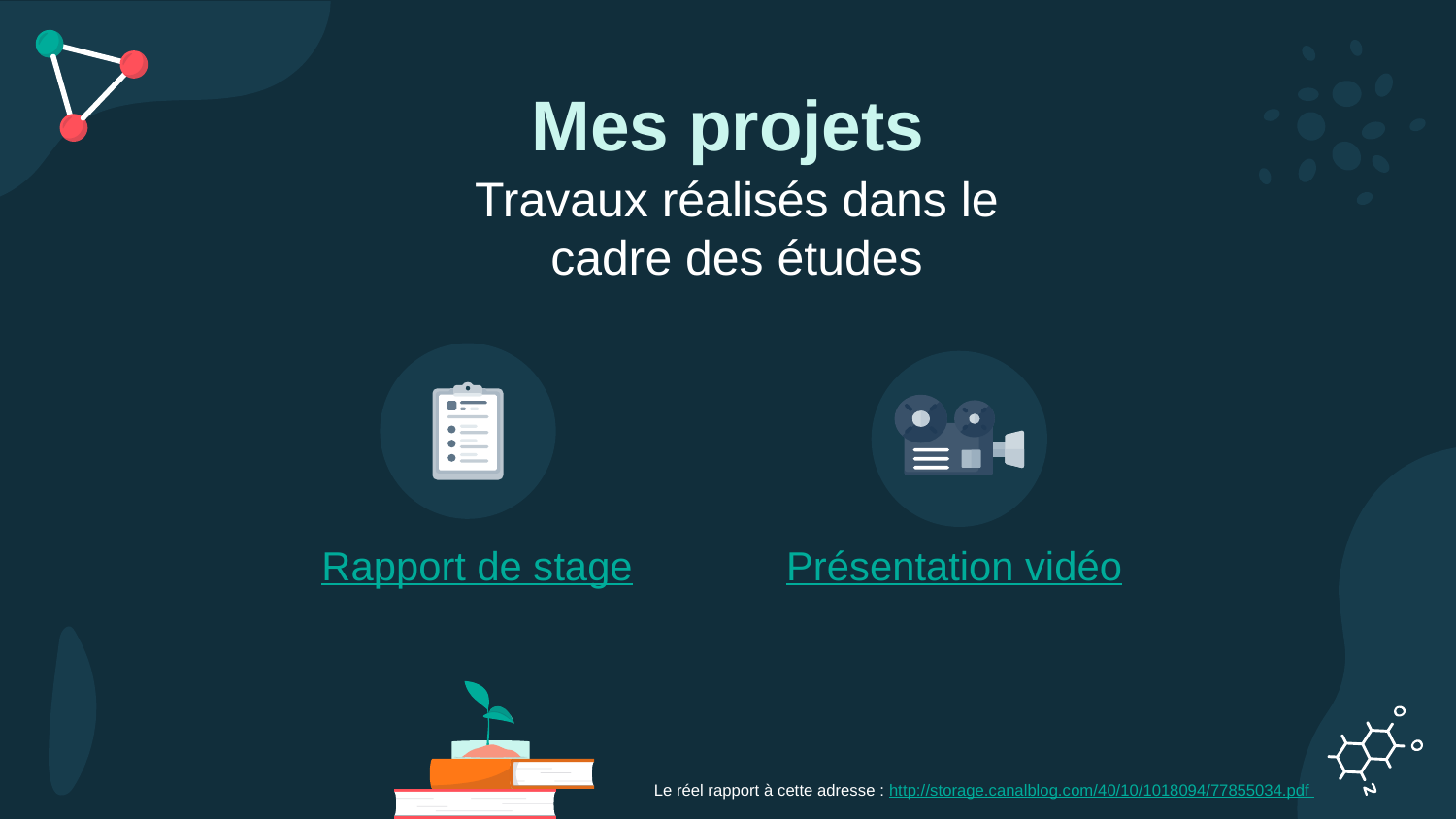

# Mes projets
Travaux réalisés dans le cadre des études

Rapport de stage
Présentation vidéo
Le réel rapport à cette adresse : http://storage.canalblog.com/40/10/1018094/77855034.pdf